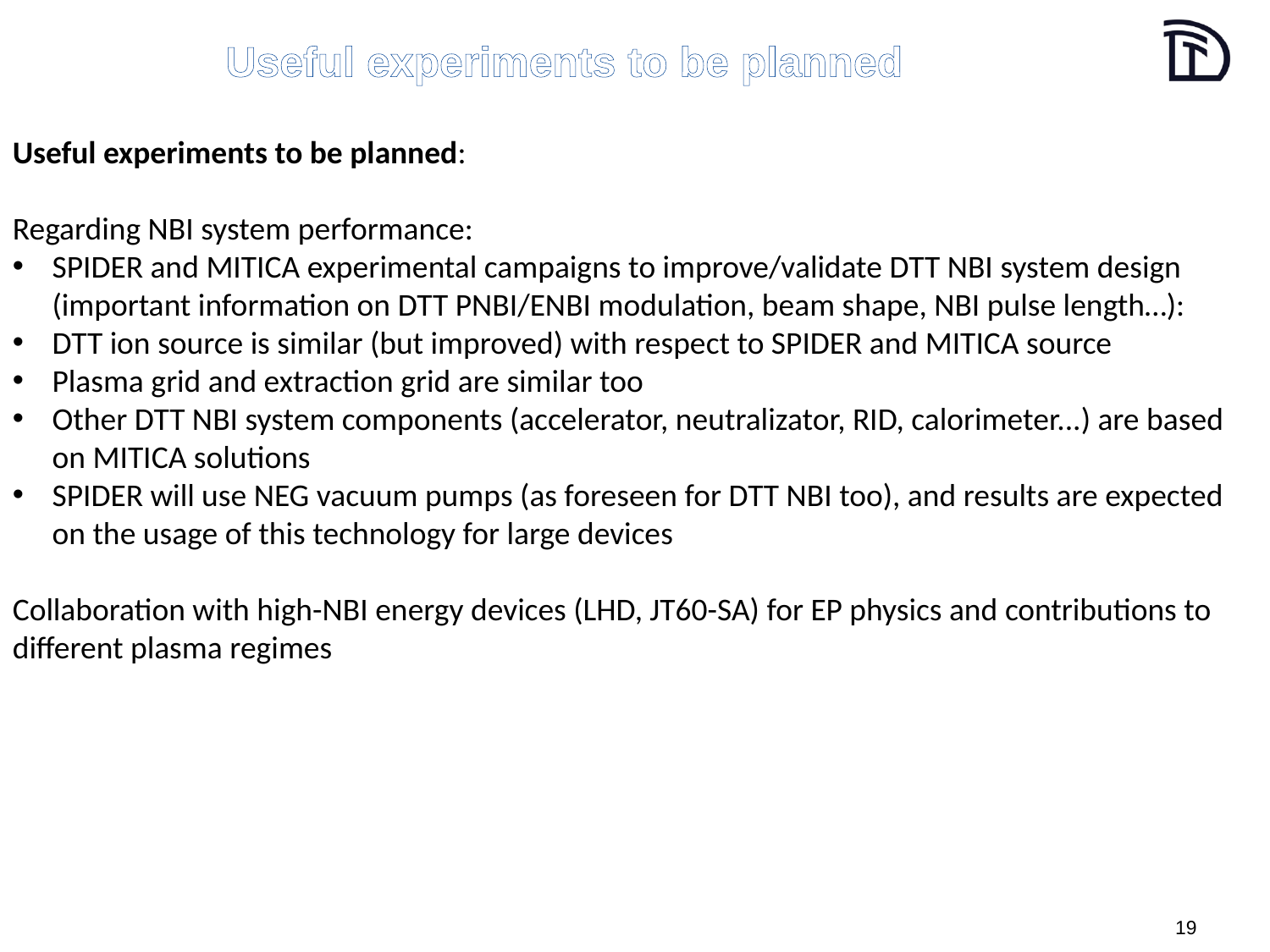

# Useful experiments to be planned
Useful experiments to be planned:

Regarding NBI system performance:
SPIDER and MITICA experimental campaigns to improve/validate DTT NBI system design (important information on DTT PNBI/ENBI modulation, beam shape, NBI pulse length…):
DTT ion source is similar (but improved) with respect to SPIDER and MITICA source
Plasma grid and extraction grid are similar too
Other DTT NBI system components (accelerator, neutralizator, RID, calorimeter...) are based on MITICA solutions
SPIDER will use NEG vacuum pumps (as foreseen for DTT NBI too), and results are expected on the usage of this technology for large devices

Collaboration with high-NBI energy devices (LHD, JT60-SA) for EP physics and contributions to different plasma regimes